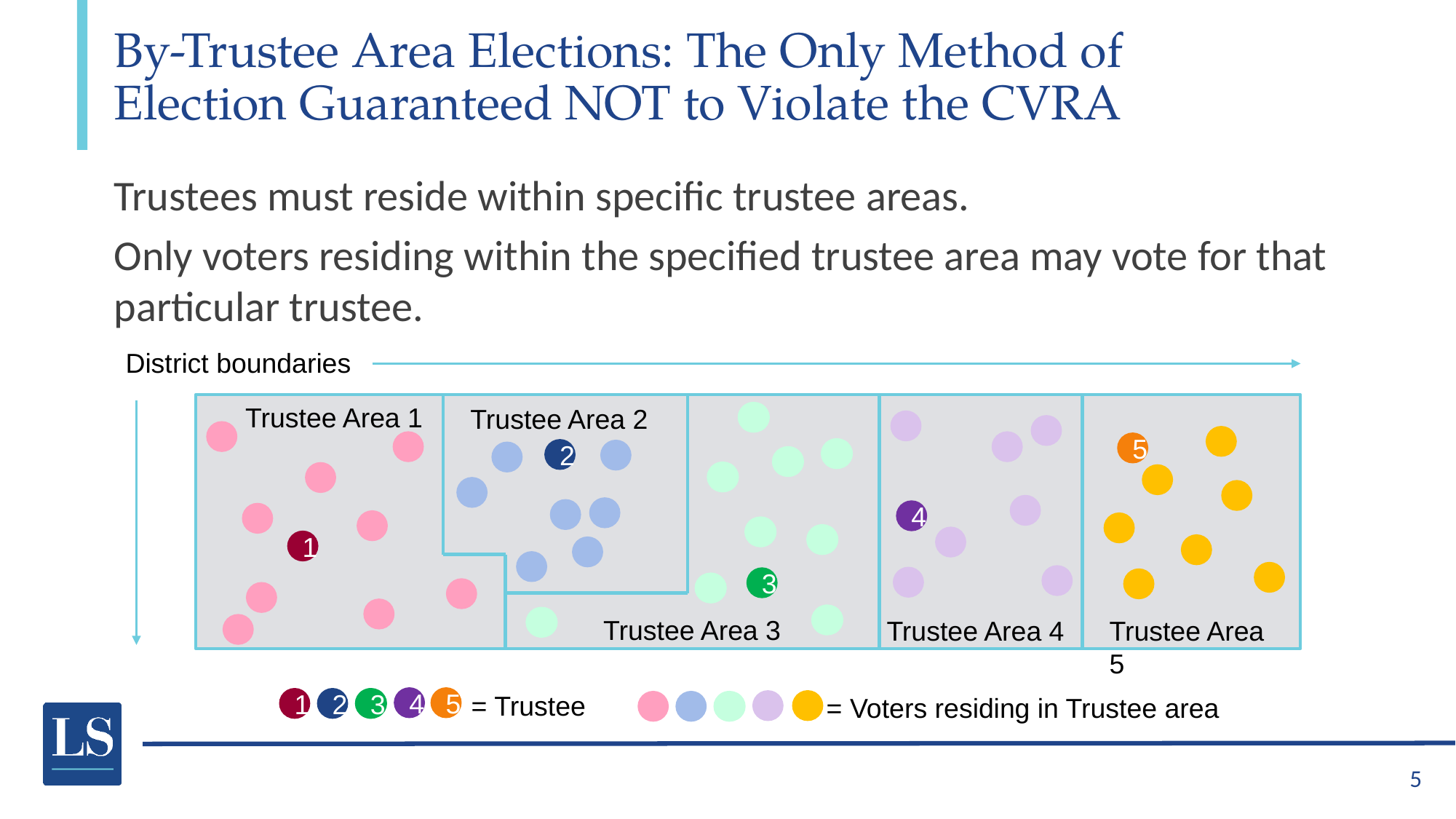

# By-Trustee Area Elections: The Only Method of Election Guaranteed NOT to Violate the CVRA
Trustees must reside within specific trustee areas.
Only voters residing within the specified trustee area may vote for that particular trustee.
District boundaries

Trustee Area 1
Trustee Area 2

5

2

4

1

3

Trustee Area 3
Trustee Area 4
Trustee Area 5

= Trustee
= Voters residing in Trustee area
4
5
1
2
3

5